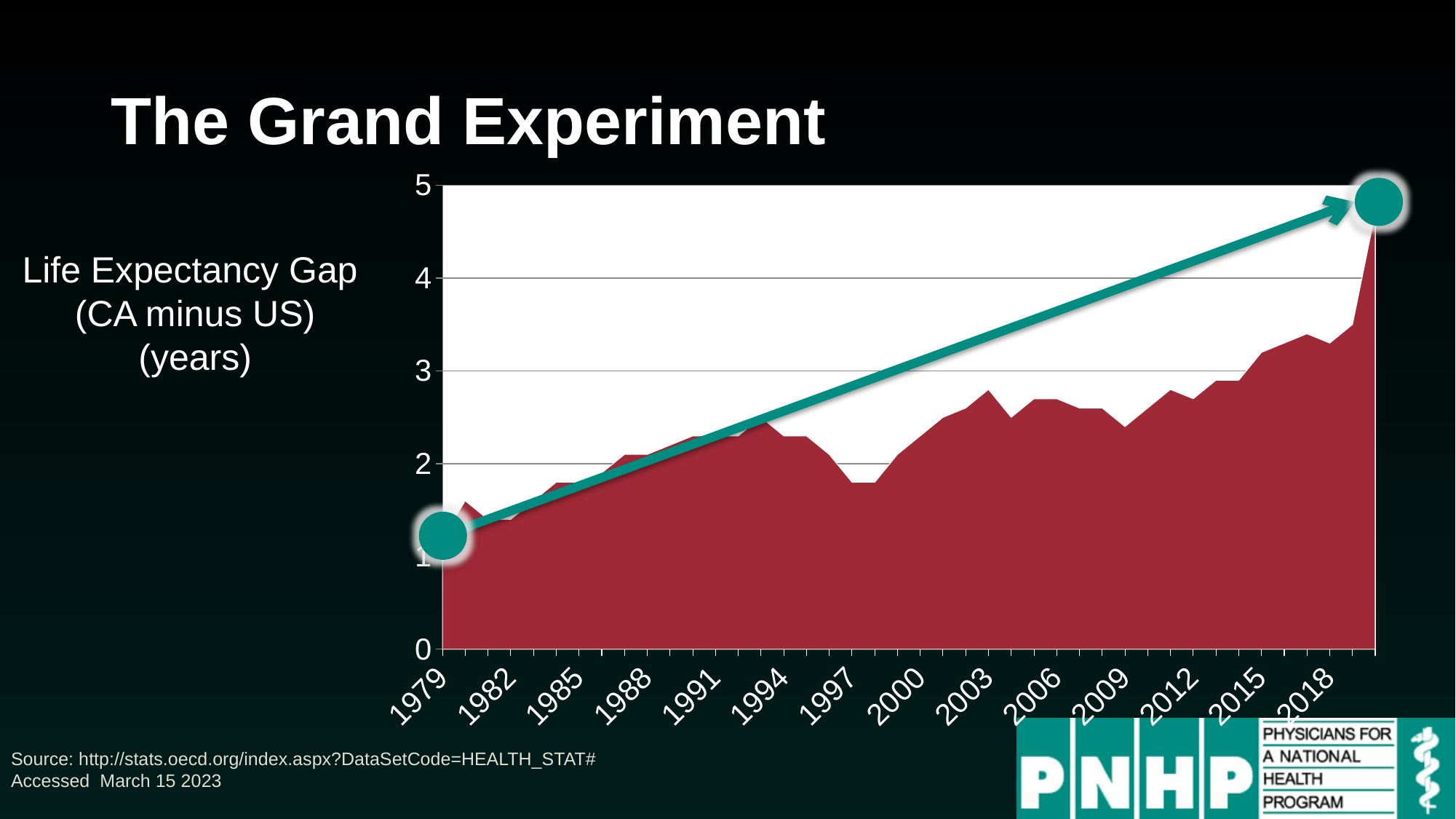

# The Grand Experiment

### Chart

| Category | Gap |
|---|---|
| 1979 | 1.1999999999999886 |
| 1980 | 1.5999999999999943 |
| 1981 | 1.4000000000000057 |
| 1982 | 1.4000000000000057 |
| 1983 | 1.6000000000000085 |
| 1984 | 1.7999999999999972 |
| 1985 | 1.7999999999999972 |
| 1986 | 1.8999999999999915 |
| 1987 | 2.0999999999999943 |
| 1988 | 2.0999999999999943 |
| 1989 | 2.200000000000003 |
| 1990 | 2.299999999999997 |
| 1991 | 2.299999999999997 |
| 1992 | 2.299999999999997 |
| 1993 | 2.5 |
| 1994 | 2.299999999999997 |
| 1995 | 2.299999999999997 |
| 1996 | 2.1000000000000085 |
| 1997 | 1.7999999999999972 |
| 1998 | 1.7999999999999972 |
| 1999 | 2.0999999999999943 |
| 2000 | 2.299999999999997 |
| 2001 | 2.5 |
| 2002 | 2.5999999999999943 |
| 2003 | 2.799999999999997 |
| 2004 | 2.5 |
| 2005 | 2.6999999999999886 |
| 2006 | 2.700000000000003 |
| 2007 | 2.5999999999999943 |
| 2008 | 2.6000000000000085 |
| 2009 | 2.4000000000000057 |
| 2010 | 2.6000000000000085 |
| 2011 | 2.799999999999997 |
| 2012 | 2.700000000000003 |
| 2013 | 2.9000000000000057 |
| 2014 | 2.8999999999999915 |
| 2015 | 3.200000000000003 |
| 2016 | 3.299999999999997 |
| 2017 | 3.4000000000000057 |
| 2018 | 3.299999999999997 |
| 2019 | 3.5 |
| 2020 | 4.700000000000003 |
Life Expectancy Gap
(CA minus US)
(years)

Source: http://stats.oecd.org/index.aspx?DataSetCode=HEALTH_STAT#
Accessed  March 15 2023